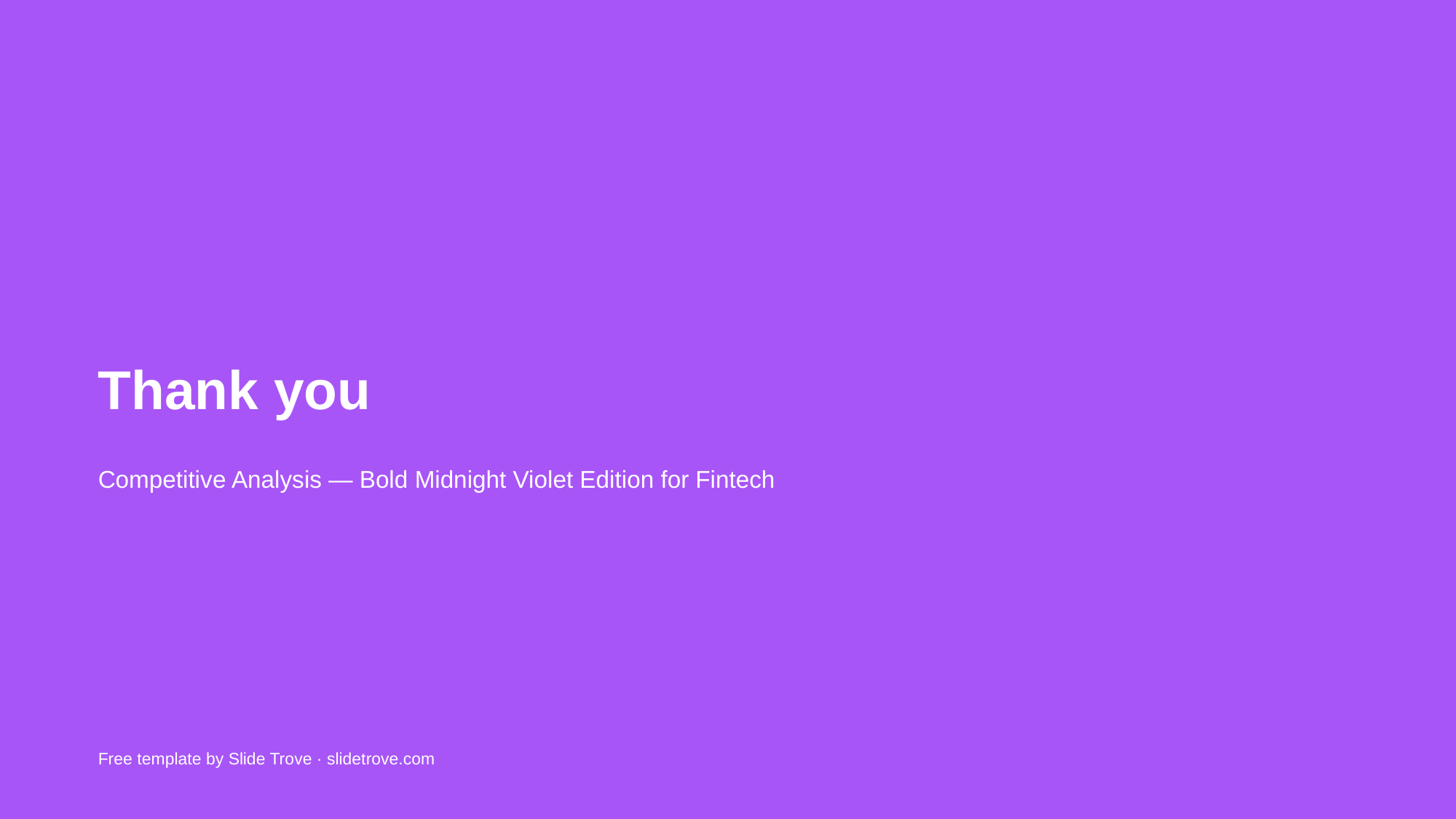

Thank you
Competitive Analysis — Bold Midnight Violet Edition for Fintech
Free template by Slide Trove · slidetrove.com